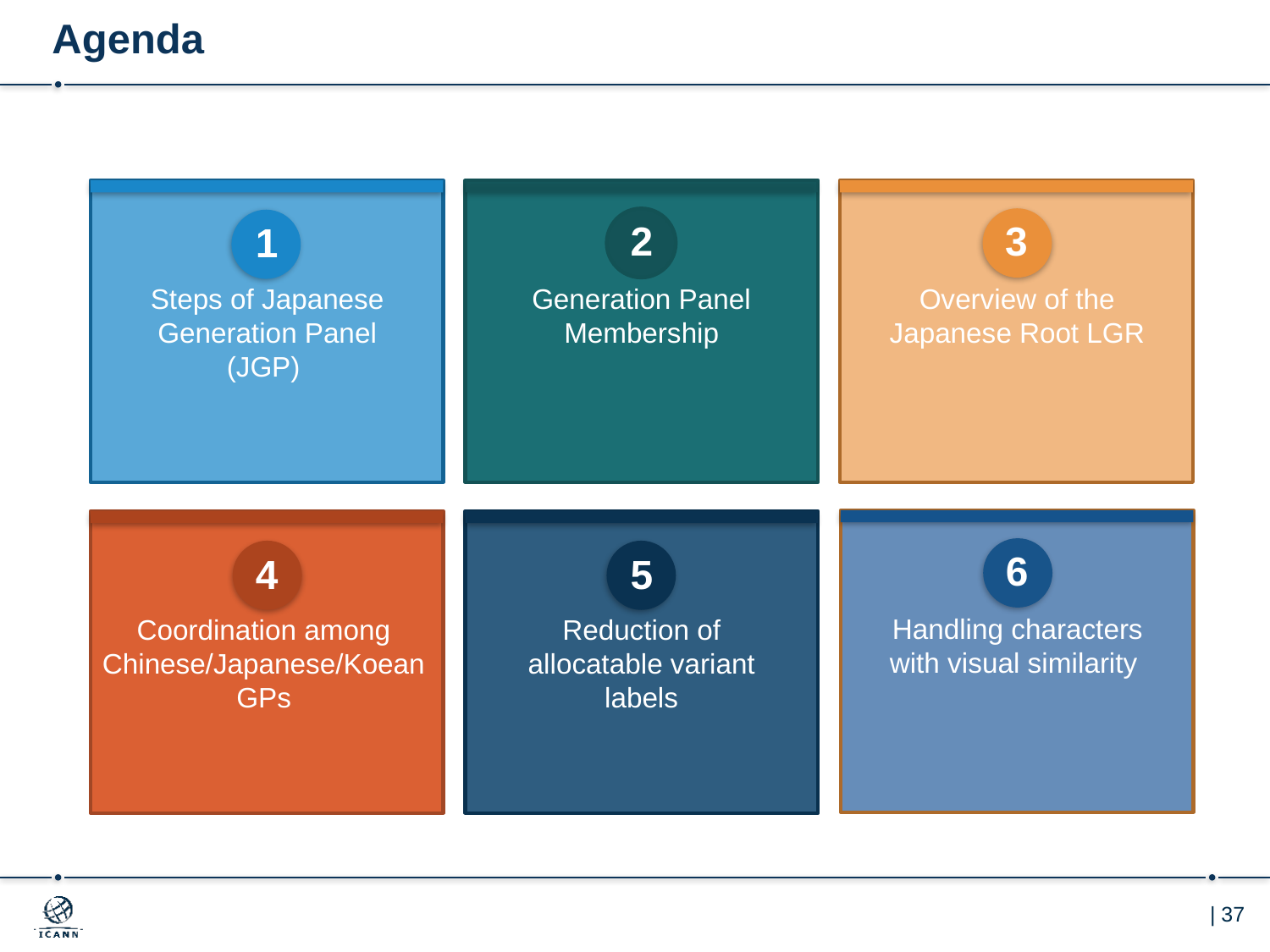

# Agenda

2
3

1
Steps of Japanese Generation Panel (JGP)
Generation Panel Membership
Overview of the Japanese Root LGR

6

4
5
Handling characters with visual similarity
Coordination among Chinese/Japanese/Koean GPs
Reduction of allocatable variant labels